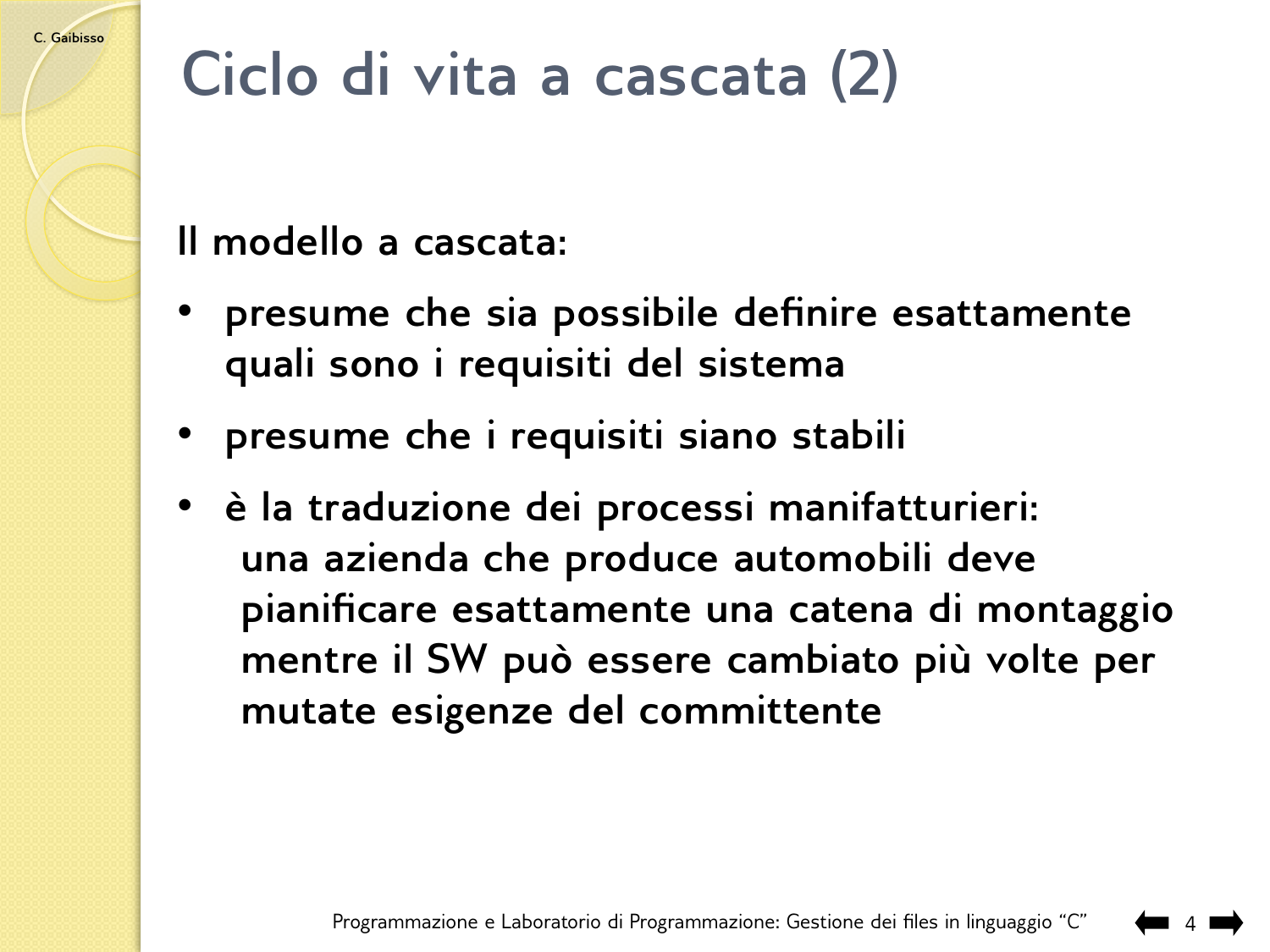

# Ciclo di vita a cascata (2)
Il modello a cascata:
presume che sia possibile definire esattamente quali sono i requisiti del sistema
presume che i requisiti siano stabili
è la traduzione dei processi manifatturieri:
una azienda che produce automobili deve pianificare esattamente una catena di montaggio mentre il SW può essere cambiato più volte per mutate esigenze del committente
Programmazione e Laboratorio di Programmazione: Gestione dei files in linguaggio “C”
4